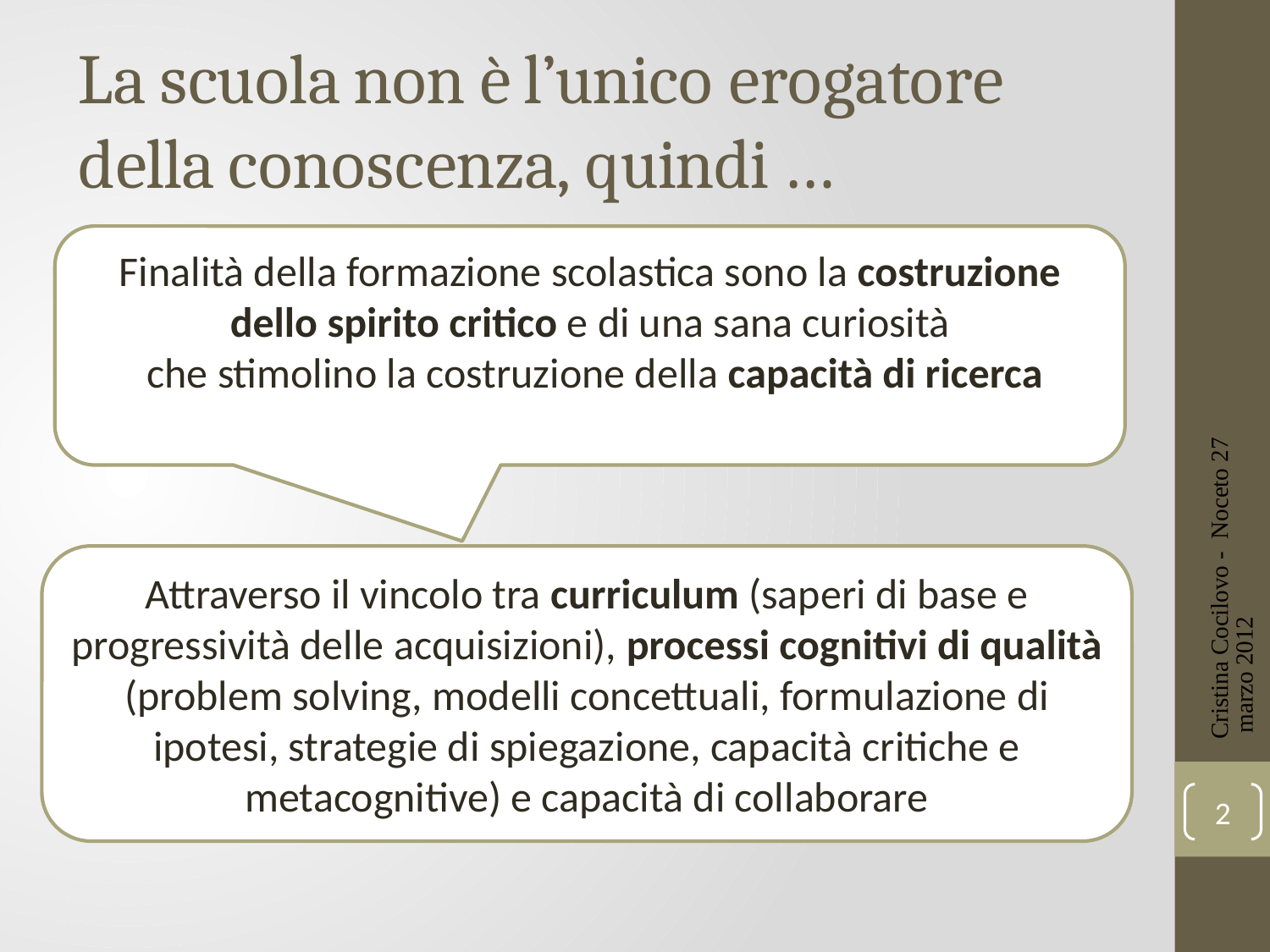

# La scuola non è l’unico erogatore della conoscenza, quindi …
Finalità della formazione scolastica sono la costruzione dello spirito critico e di una sana curiosità
 che stimolino la costruzione della capacità di ricerca

Attraverso il vincolo tra curriculum (saperi di base e progressività delle acquisizioni), processi cognitivi di qualità (problem solving, modelli concettuali, formulazione di ipotesi, strategie di spiegazione, capacità critiche e metacognitive) e capacità di collaborare
Cristina Cocilovo -  Noceto 27 marzo 2012
2